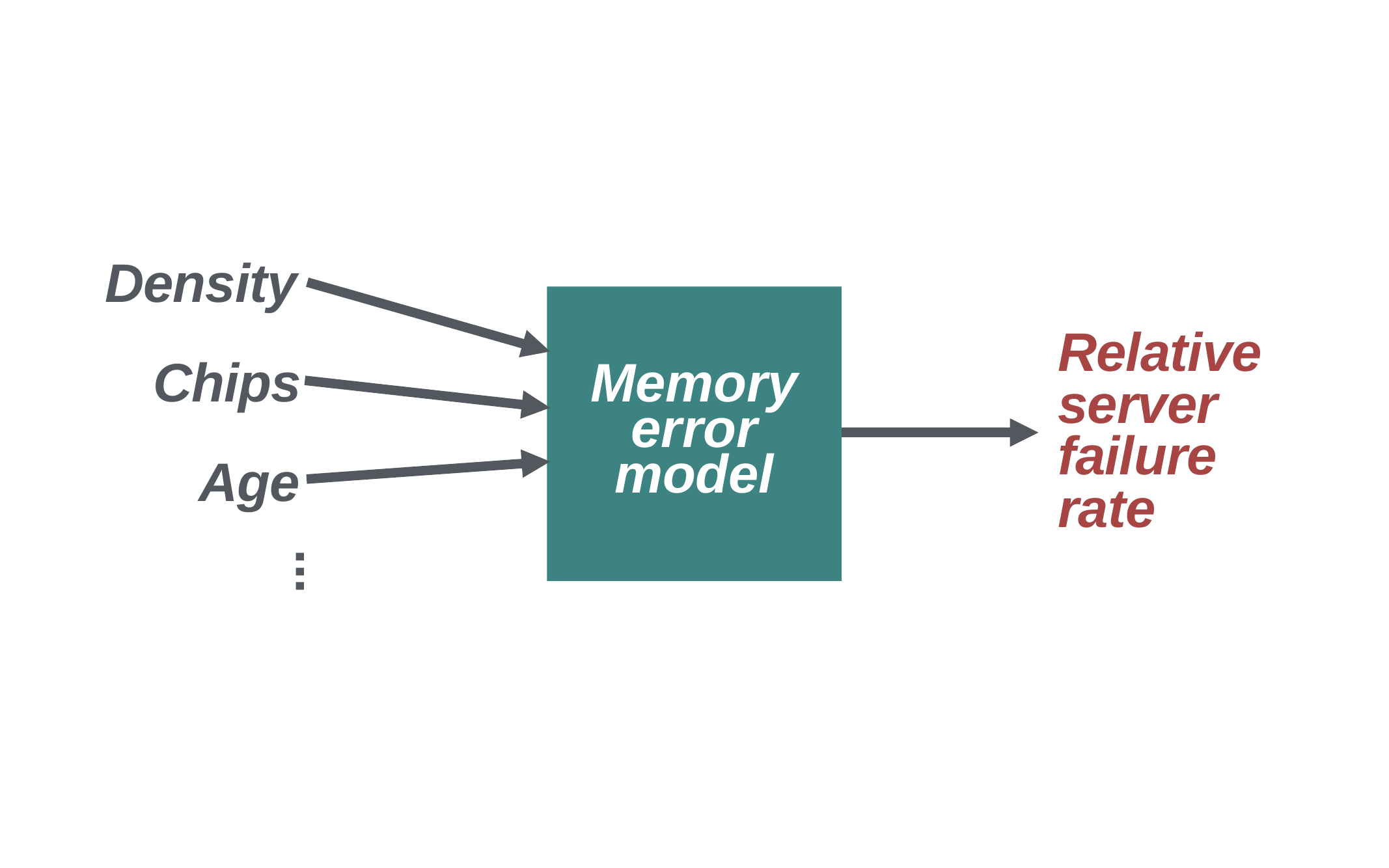

Density

Memory error
model
Relative
server
failure
rate
Chips

Age

...